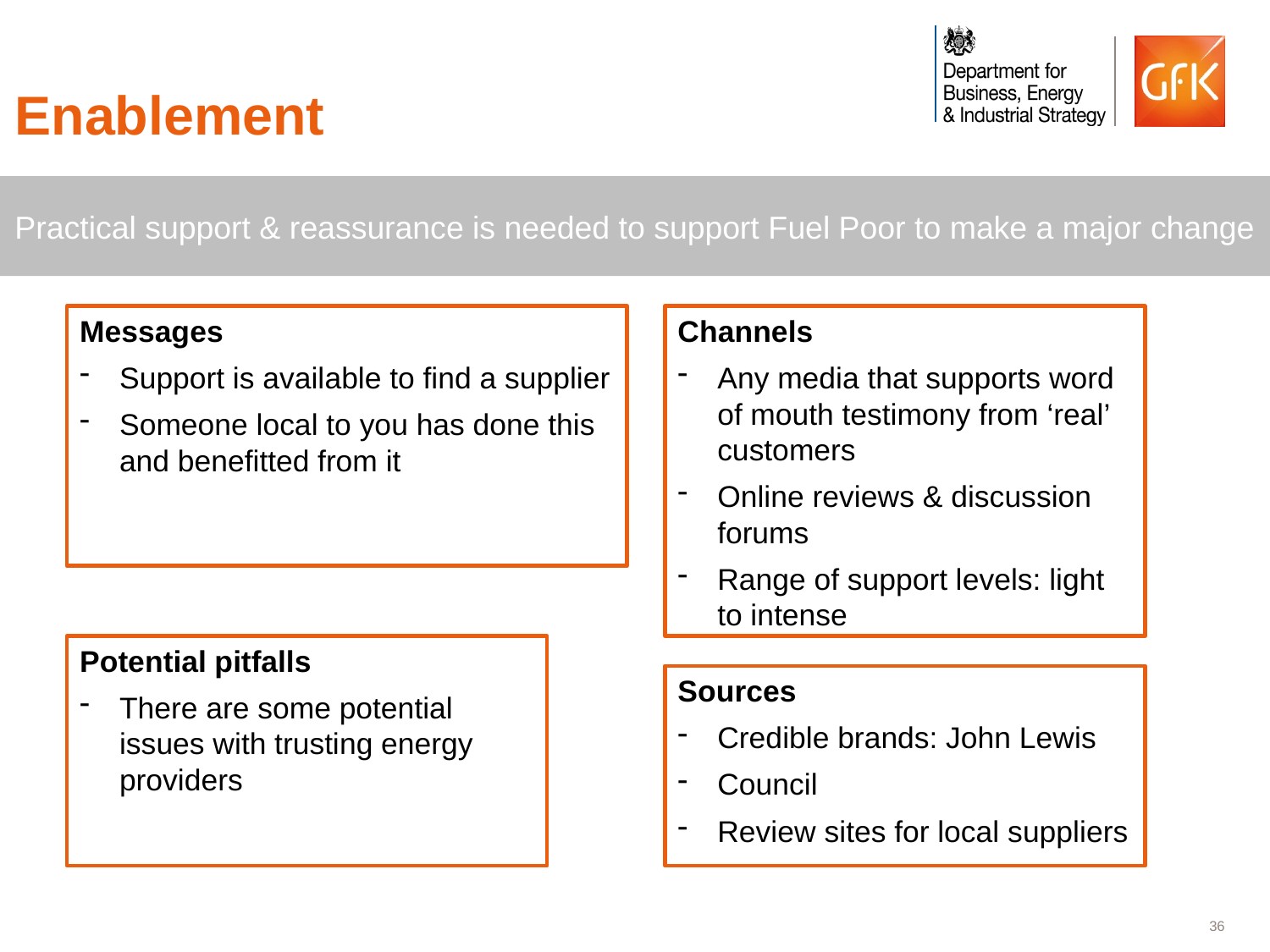

# Enablement
Practical support & reassurance is needed to support Fuel Poor to make a major change
Messages
Support is available to find a supplier
Someone local to you has done this and benefitted from it
Channels
Any media that supports word of mouth testimony from ‘real’ customers
Online reviews & discussion forums
Range of support levels: light to intense

Potential pitfalls
There are some potential issues with trusting energy providers

Sources
Credible brands: John Lewis
Council
Review sites for local suppliers